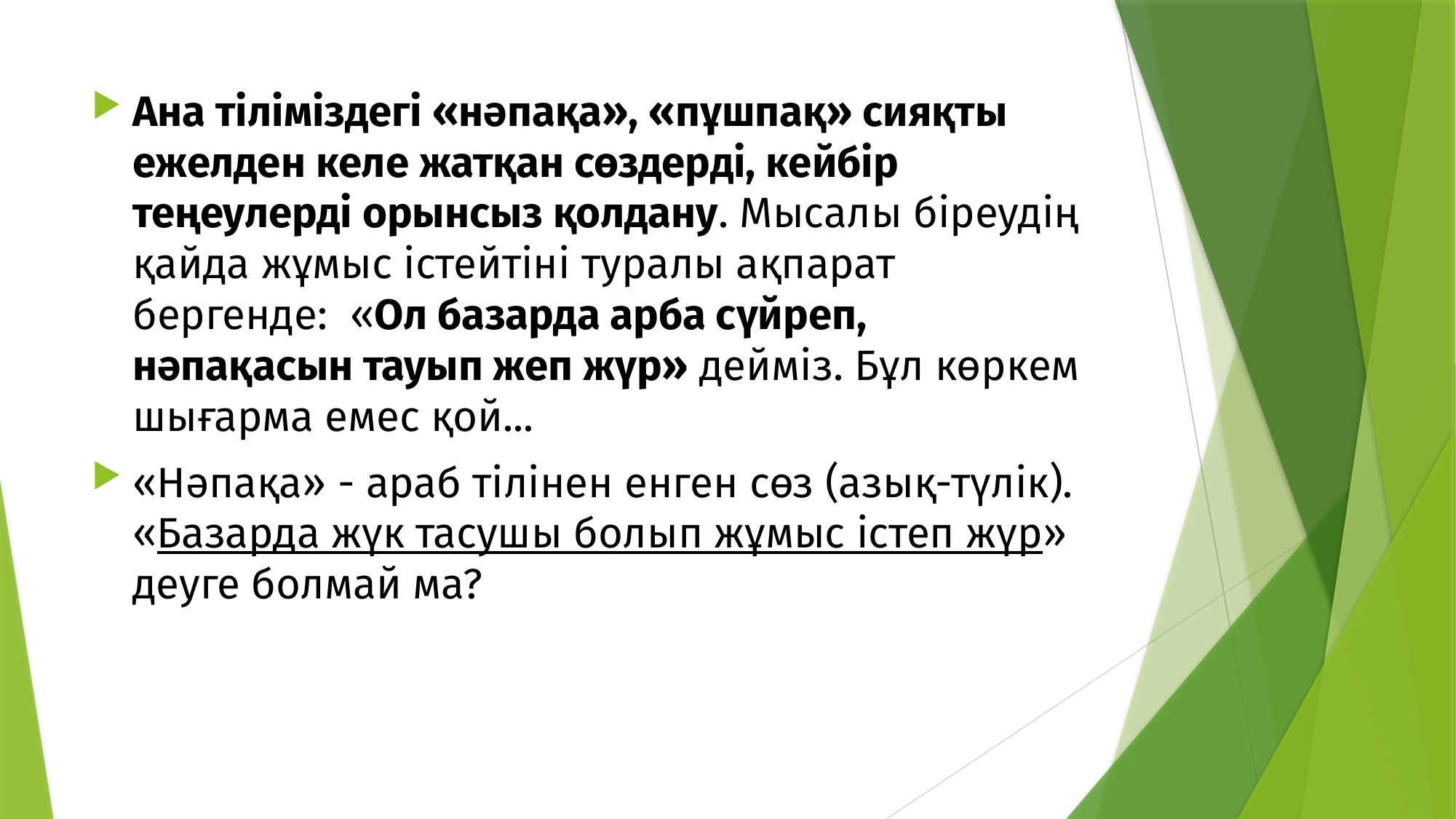

Ана тіліміздегі «нәпақа», «пұшпақ» сияқты ежелден келе жатқан сөздерді, кейбір теңеулерді орынсыз қолдану. Мысалы біреудің қайда жұмыс істейтіні туралы ақпарат бергенде:  «Ол базарда арба сүйреп,  нәпақасын тауып жеп жүр» дейміз. Бұл көркем шығарма емес қой...
«Нәпақа» - араб тілінен енген сөз (азық-түлік). «Базарда жүк тасушы болып жұмыс істеп жүр» деуге болмай ма?